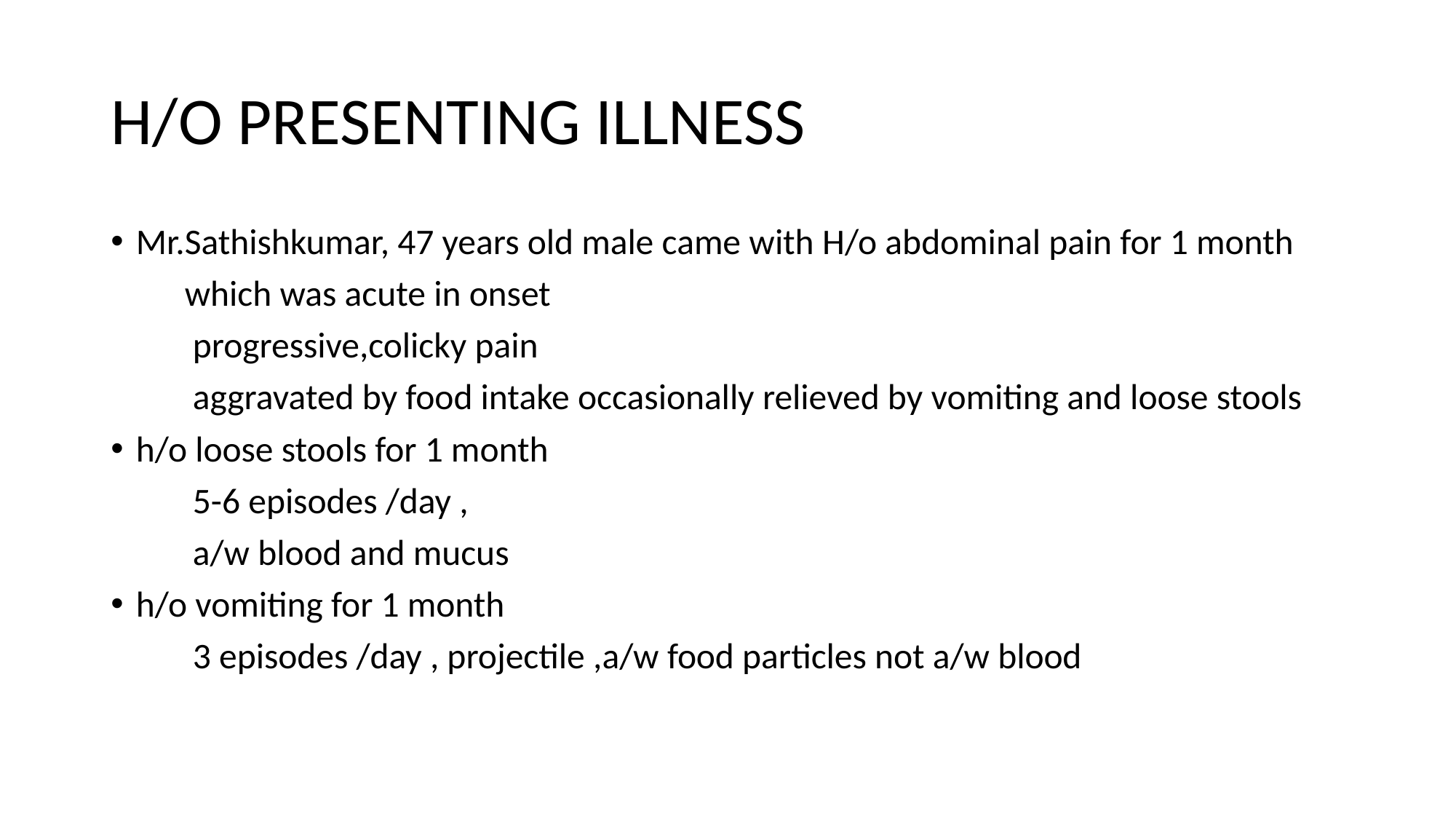

# H/O PRESENTING ILLNESS
Mr.Sathishkumar, 47 years old male came with H/o abdominal pain for 1 month
         which was acute in onset
          progressive,colicky pain
          aggravated by food intake occasionally relieved by vomiting and loose stools
h/o loose stools for 1 month
          5-6 episodes /day ,
          a/w blood and mucus
h/o vomiting for 1 month
          3 episodes /day , projectile ,a/w food particles not a/w blood